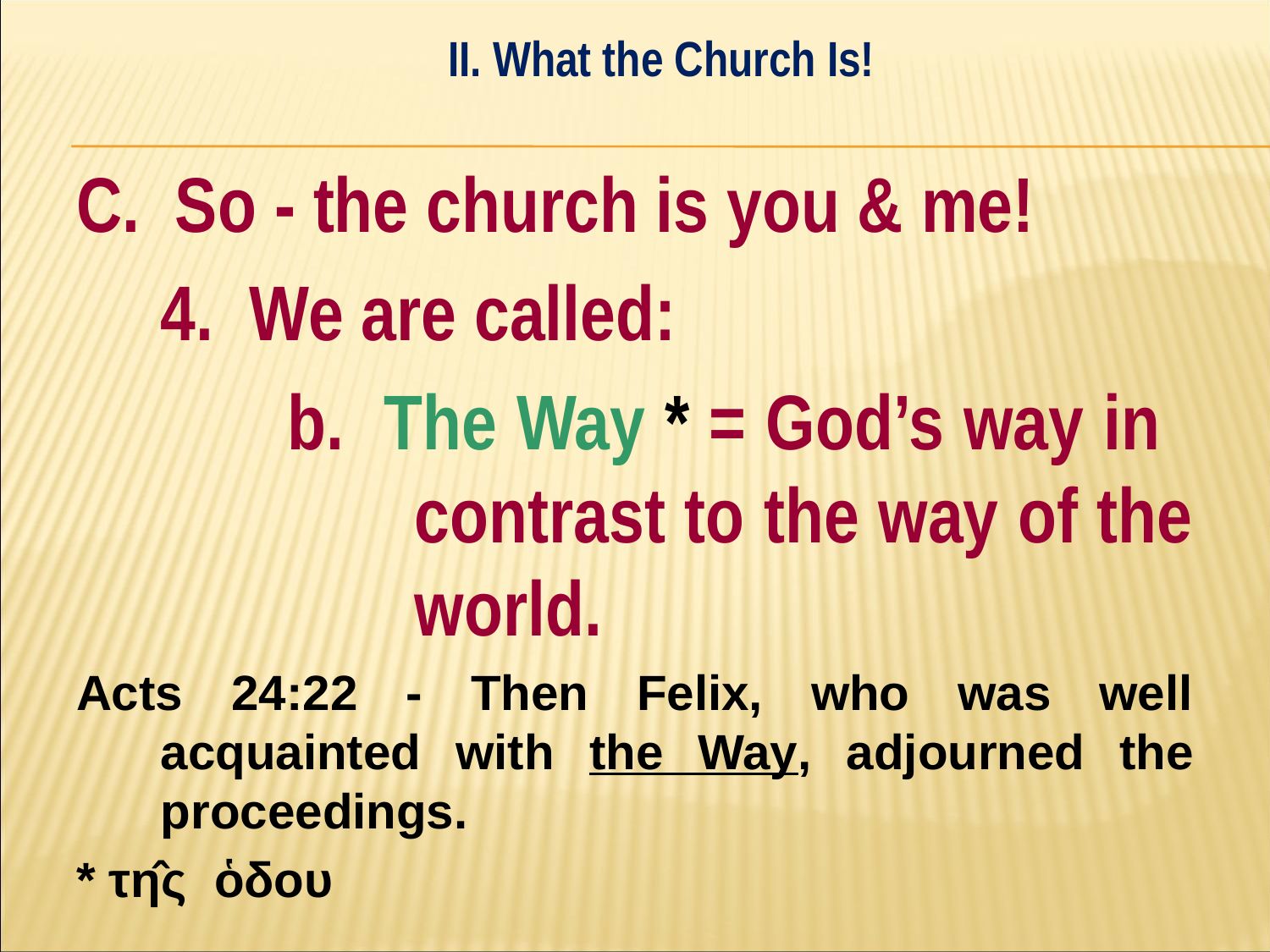

II. What the Church Is!
#
C.  So - the church is you & me!
	4.  We are called:
		b.  The Way * = God’s way in 			contrast to the way of the 		world.
Acts 24:22 - Then Felix, who was well acquainted with the Way, adjourned the proceedings.
* τη̂ς  ὁδου